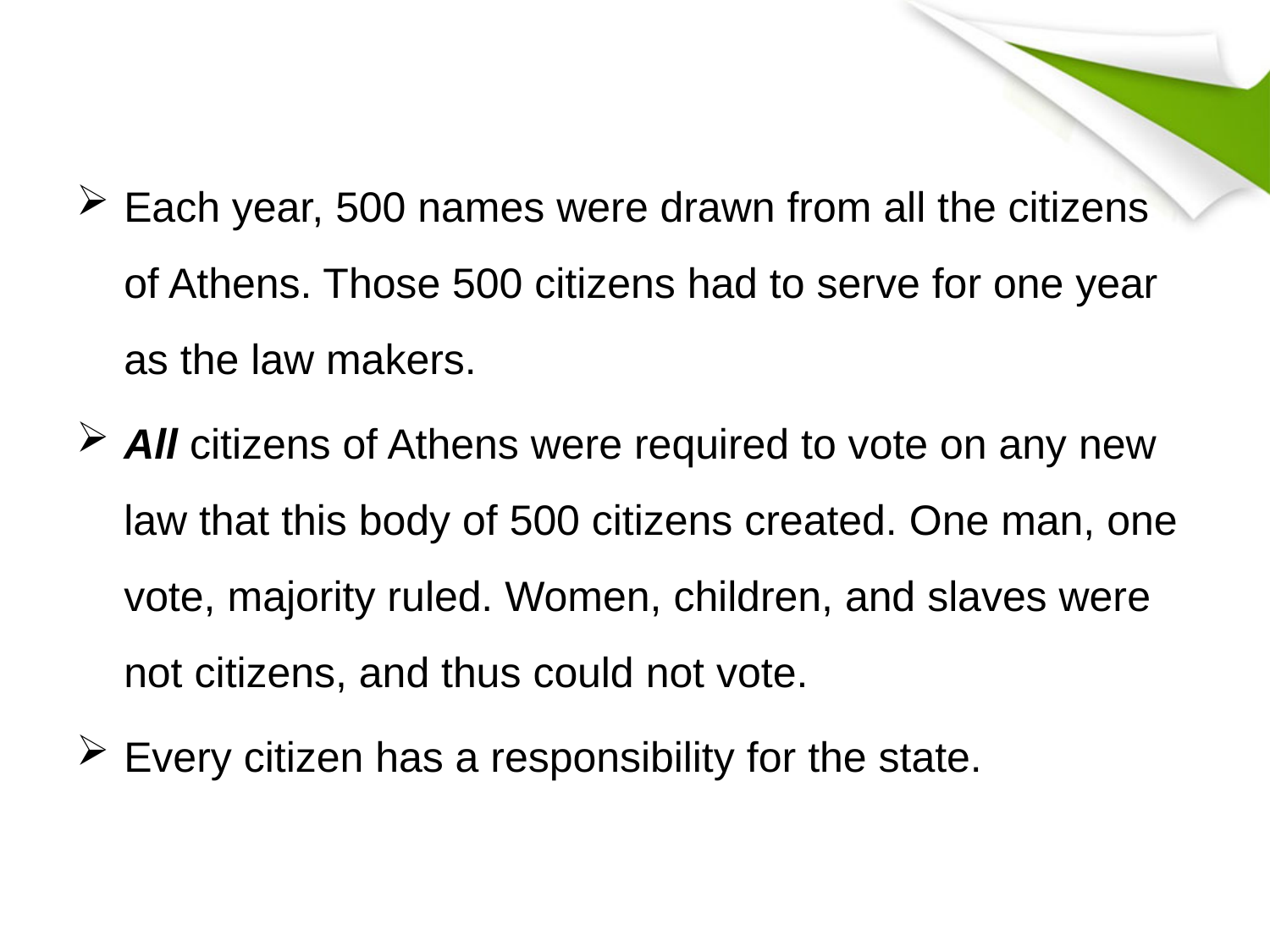

Each year, 500 names were drawn from all the citizens of Athens. Those 500 citizens had to serve for one year as the law makers.
All citizens of Athens were required to vote on any new law that this body of 500 citizens created. One man, one vote, majority ruled. Women, children, and slaves were not citizens, and thus could not vote.
Every citizen has a responsibility for the state.